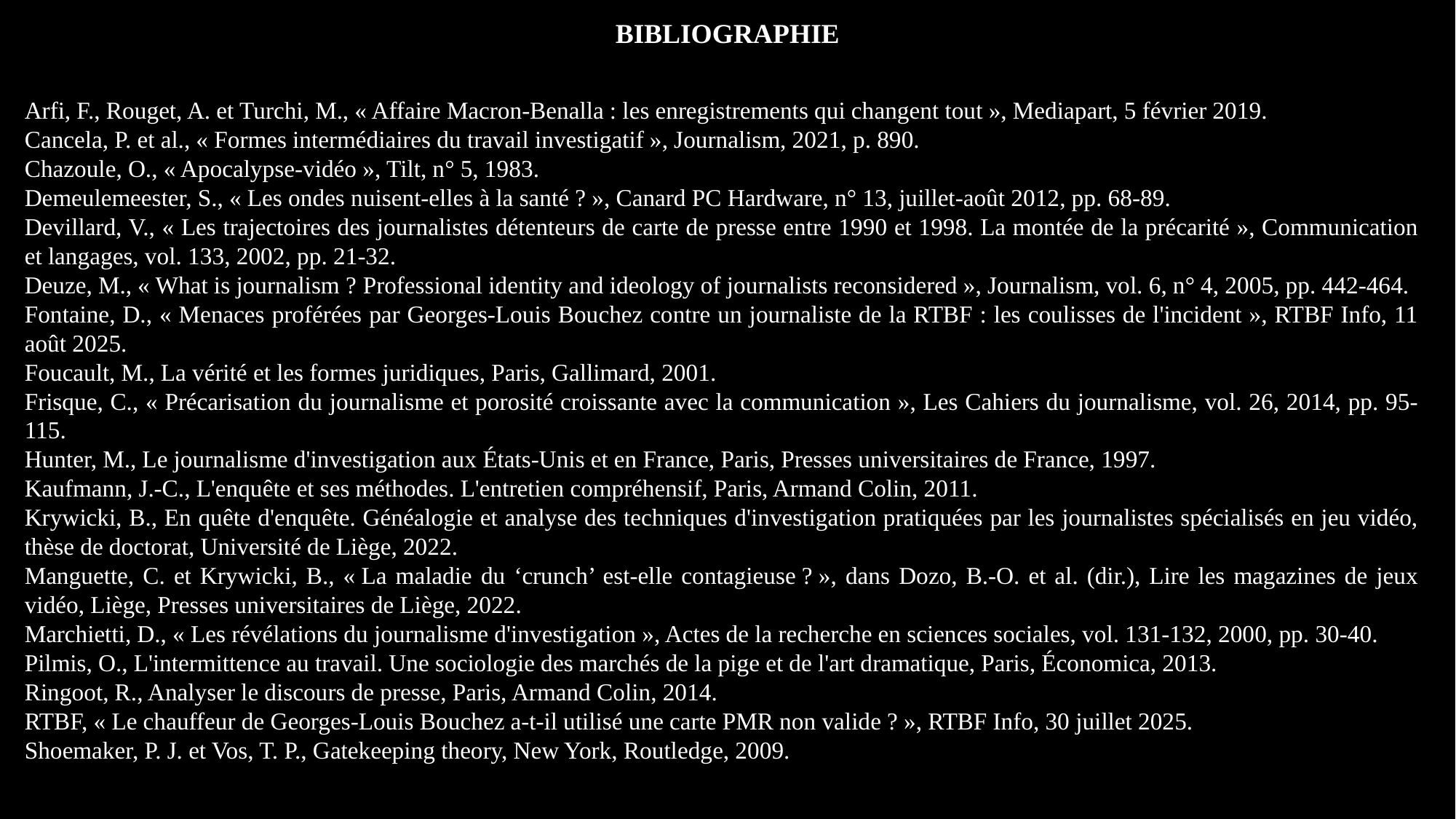

BIBLIOGRAPHIE
Arfi, F., Rouget, A. et Turchi, M., « Affaire Macron-Benalla : les enregistrements qui changent tout », Mediapart, 5 février 2019.
Cancela, P. et al., « Formes intermédiaires du travail investigatif », Journalism, 2021, p. 890.
Chazoule, O., « Apocalypse-vidéo », Tilt, n° 5, 1983.
Demeulemeester, S., « Les ondes nuisent-elles à la santé ? », Canard PC Hardware, n° 13, juillet-août 2012, pp. 68-89.
Devillard, V., « Les trajectoires des journalistes détenteurs de carte de presse entre 1990 et 1998. La montée de la précarité », Communication et langages, vol. 133, 2002, pp. 21-32.
Deuze, M., « What is journalism ? Professional identity and ideology of journalists reconsidered », Journalism, vol. 6, n° 4, 2005, pp. 442-464.
Fontaine, D., « Menaces proférées par Georges-Louis Bouchez contre un journaliste de la RTBF : les coulisses de l'incident », RTBF Info, 11 août 2025.
Foucault, M., La vérité et les formes juridiques, Paris, Gallimard, 2001.
Frisque, C., « Précarisation du journalisme et porosité croissante avec la communication », Les Cahiers du journalisme, vol. 26, 2014, pp. 95-115.
Hunter, M., Le journalisme d'investigation aux États-Unis et en France, Paris, Presses universitaires de France, 1997.
Kaufmann, J.-C., L'enquête et ses méthodes. L'entretien compréhensif, Paris, Armand Colin, 2011.
Krywicki, B., En quête d'enquête. Généalogie et analyse des techniques d'investigation pratiquées par les journalistes spécialisés en jeu vidéo, thèse de doctorat, Université de Liège, 2022.
Manguette, C. et Krywicki, B., « La maladie du ‘crunch’ est-elle contagieuse ? », dans Dozo, B.-O. et al. (dir.), Lire les magazines de jeux vidéo, Liège, Presses universitaires de Liège, 2022.
Marchietti, D., « Les révélations du journalisme d'investigation », Actes de la recherche en sciences sociales, vol. 131-132, 2000, pp. 30-40.
Pilmis, O., L'intermittence au travail. Une sociologie des marchés de la pige et de l'art dramatique, Paris, Économica, 2013.
Ringoot, R., Analyser le discours de presse, Paris, Armand Colin, 2014.
RTBF, « Le chauffeur de Georges-Louis Bouchez a-t-il utilisé une carte PMR non valide ? », RTBF Info, 30 juillet 2025.
Shoemaker, P. J. et Vos, T. P., Gatekeeping theory, New York, Routledge, 2009.